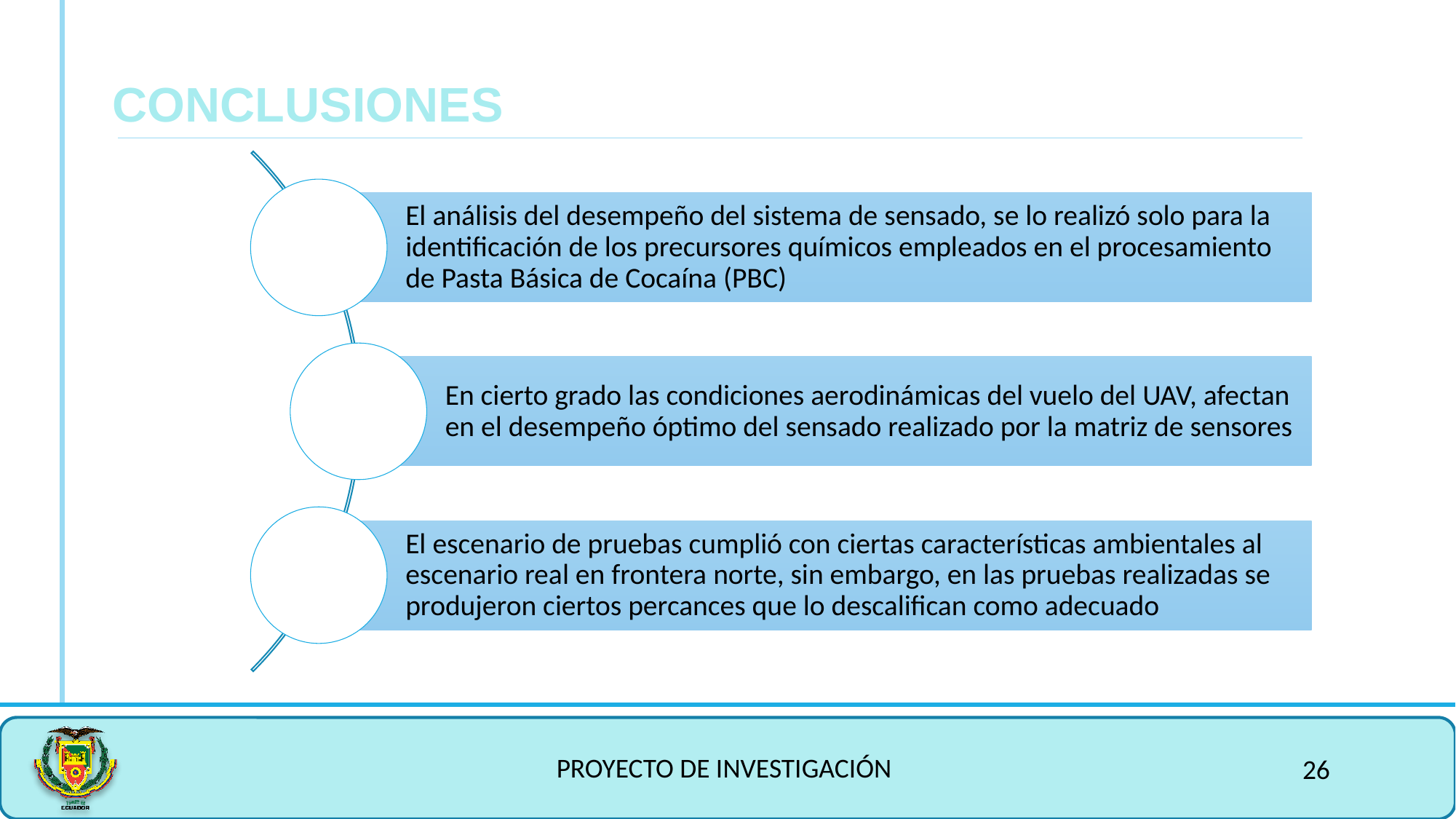

CONCLUSIONES
El análisis del desempeño del sistema de sensado, se lo realizó solo para la identificación de los precursores químicos empleados en el procesamiento de Pasta Básica de Cocaína (PBC)
En cierto grado las condiciones aerodinámicas del vuelo del UAV, afectan en el desempeño óptimo del sensado realizado por la matriz de sensores
El escenario de pruebas cumplió con ciertas características ambientales al escenario real en frontera norte, sin embargo, en las pruebas realizadas se produjeron ciertos percances que lo descalifican como adecuado
PROYECTO DE INVESTIGACIÓN
26